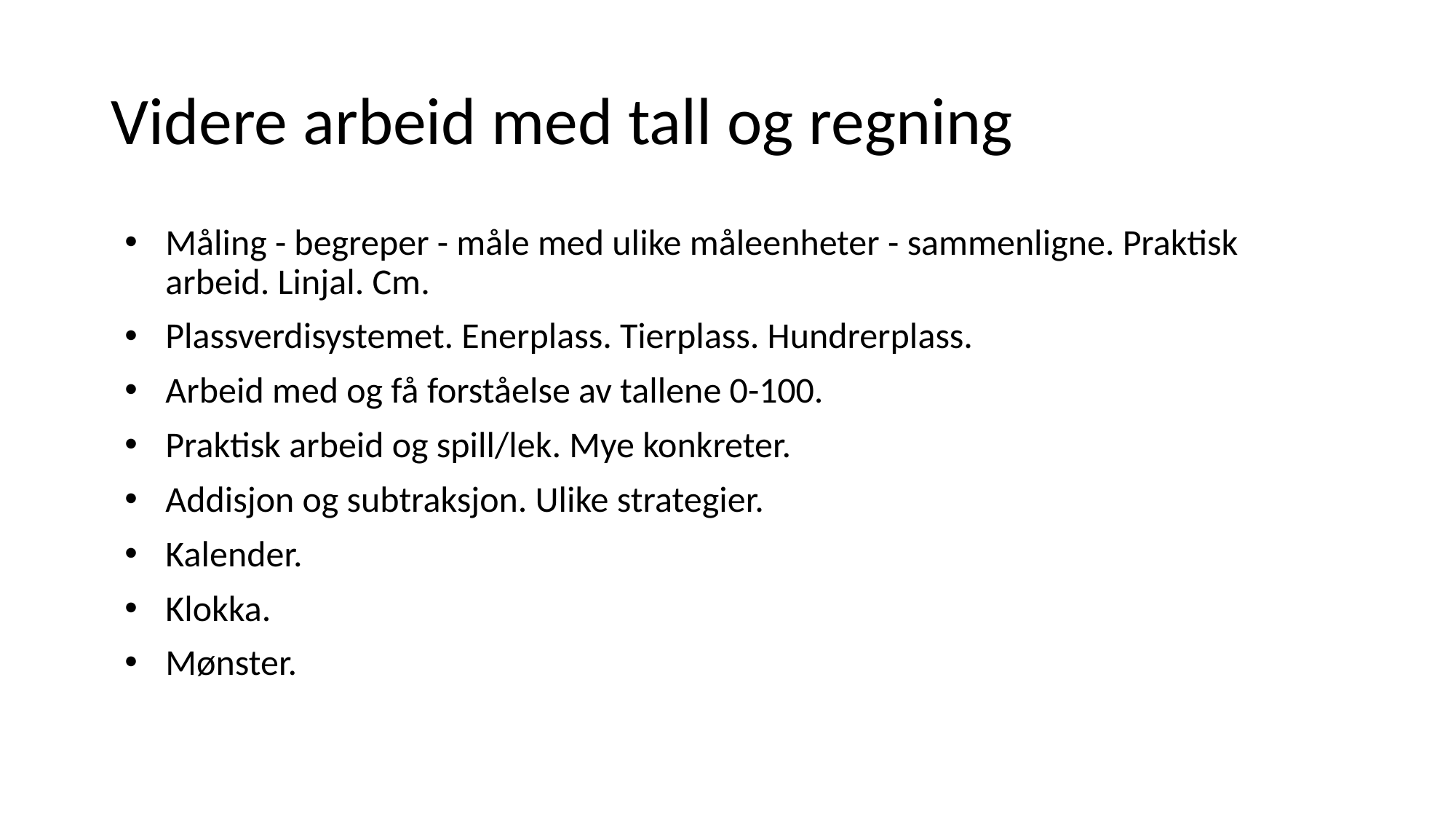

# Videre arbeid med tall og regning
Måling - begreper - måle med ulike måleenheter - sammenligne. Praktisk arbeid. Linjal. Cm.
Plassverdisystemet. Enerplass. Tierplass. Hundrerplass.
Arbeid med og få forståelse av tallene 0-100.
Praktisk arbeid og spill/lek. Mye konkreter.
Addisjon og subtraksjon. Ulike strategier.
Kalender.
Klokka.
Mønster.